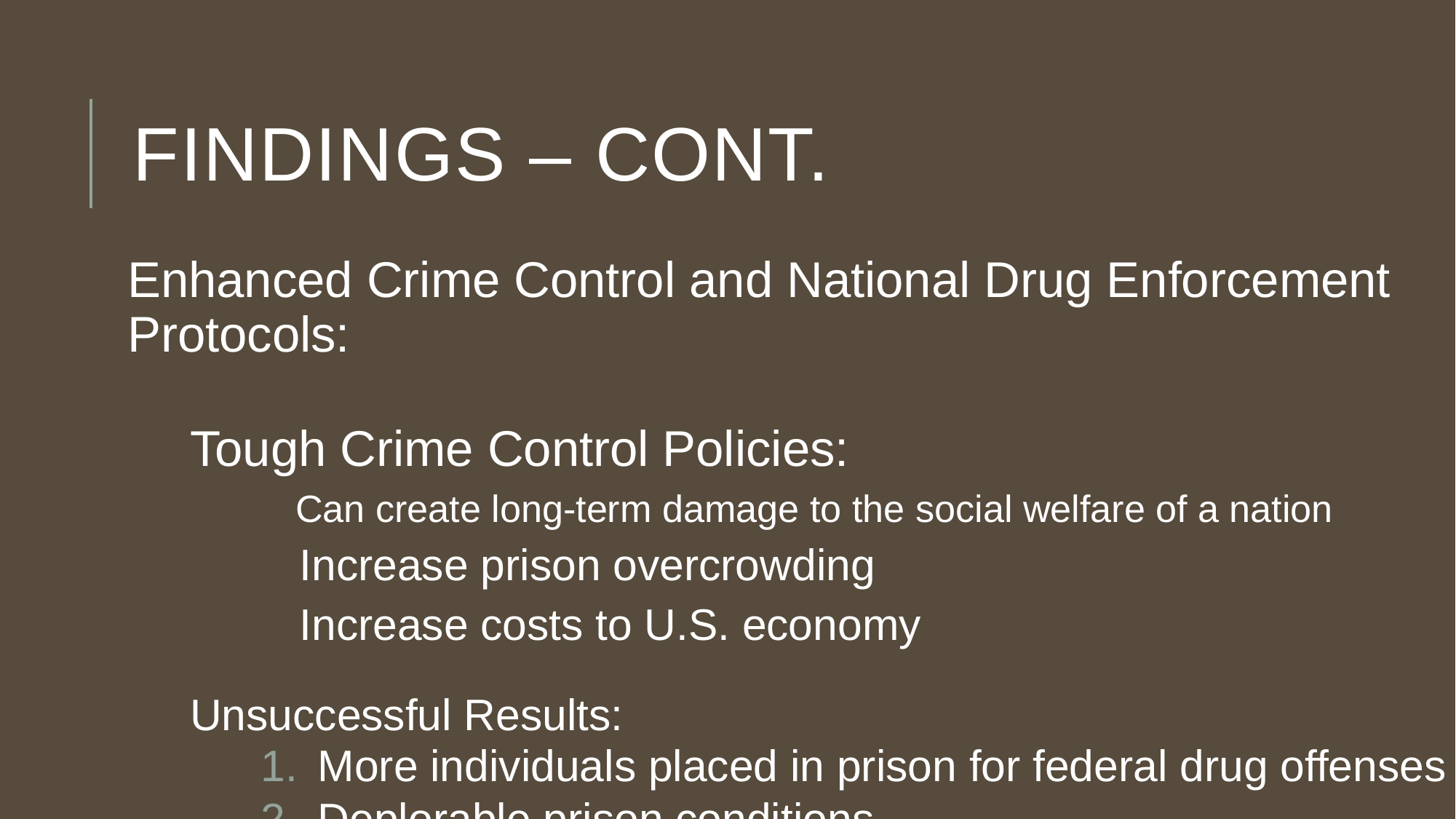

# Findings – Cont.
Enhanced Crime Control and National Drug Enforcement Protocols:

	Tough Crime Control Policies:
	          Can create long-term damage to the social welfare of a nation
	         Increase prison overcrowding
	         Increase costs to U.S. economy

 	Unsuccessful Results:
More individuals placed in prison for federal drug offenses
Deplorable prison conditions